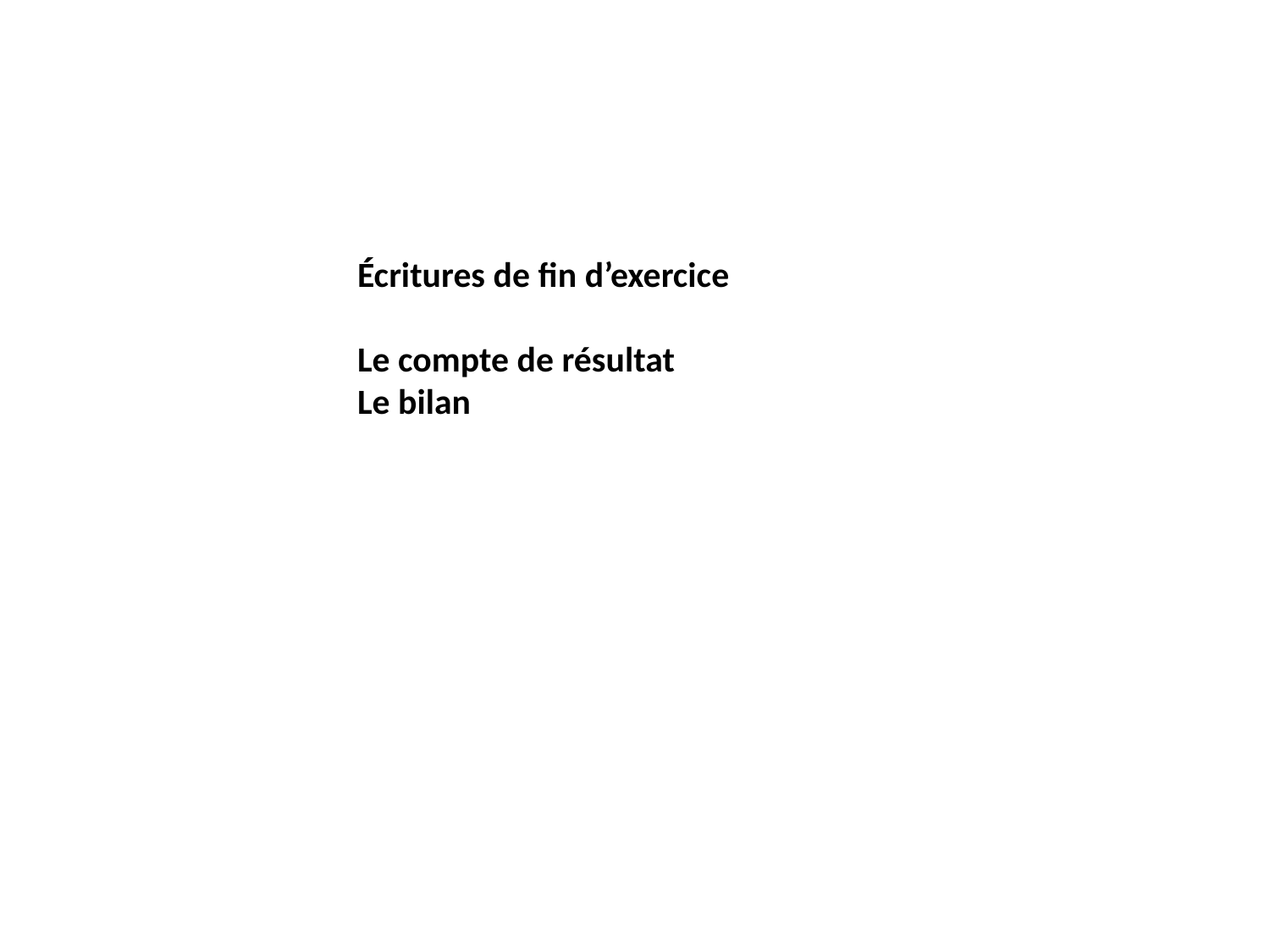

Écritures de fin d’exercice

Le compte de résultat
Le bilan